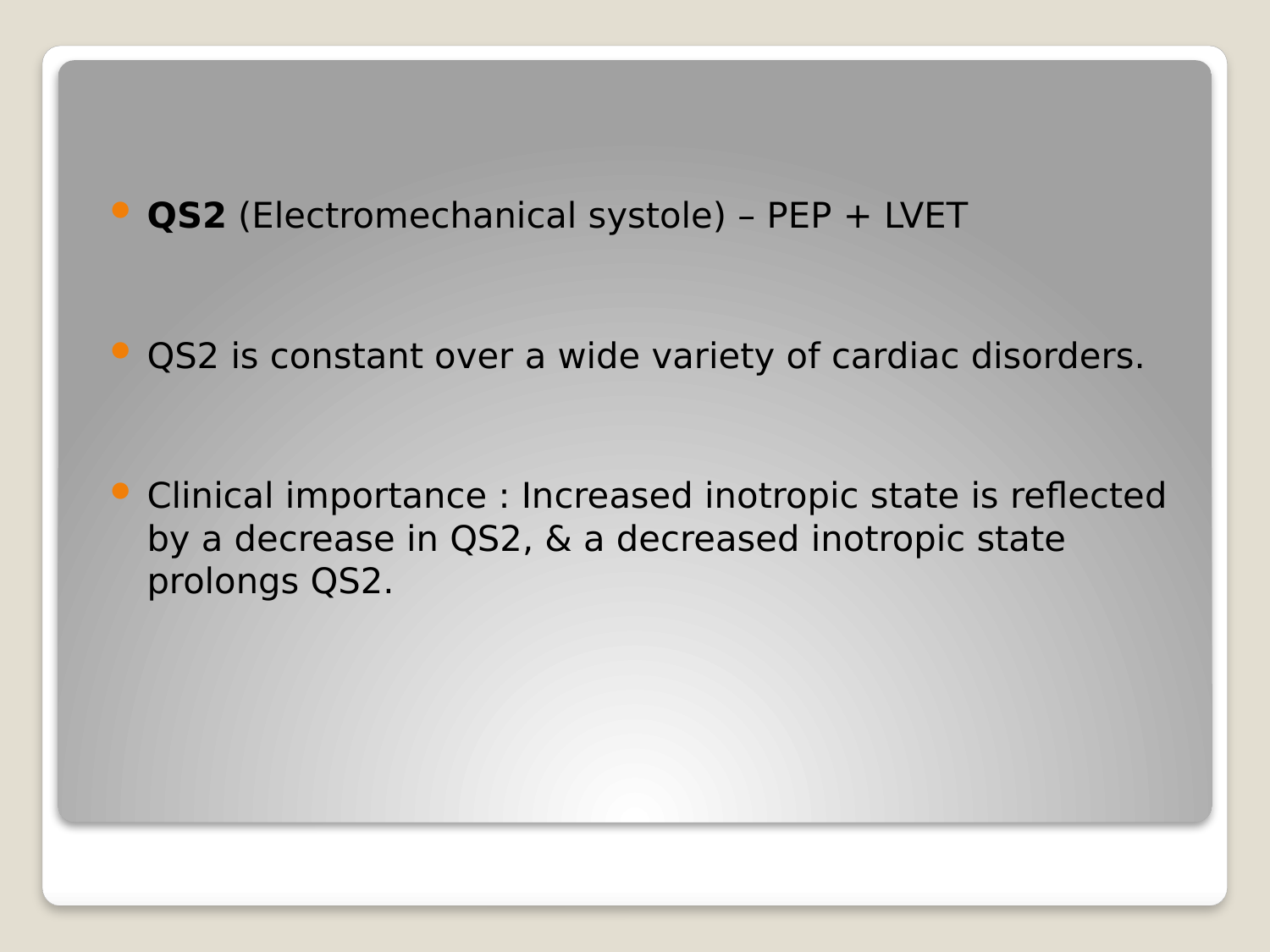

QS2 (Electromechanical systole) – PEP + LVET

QS2 is constant over a wide variety of cardiac disorders.

Clinical importance : Increased inotropic state is reflected by a decrease in QS2, & a decreased inotropic state prolongs QS2.